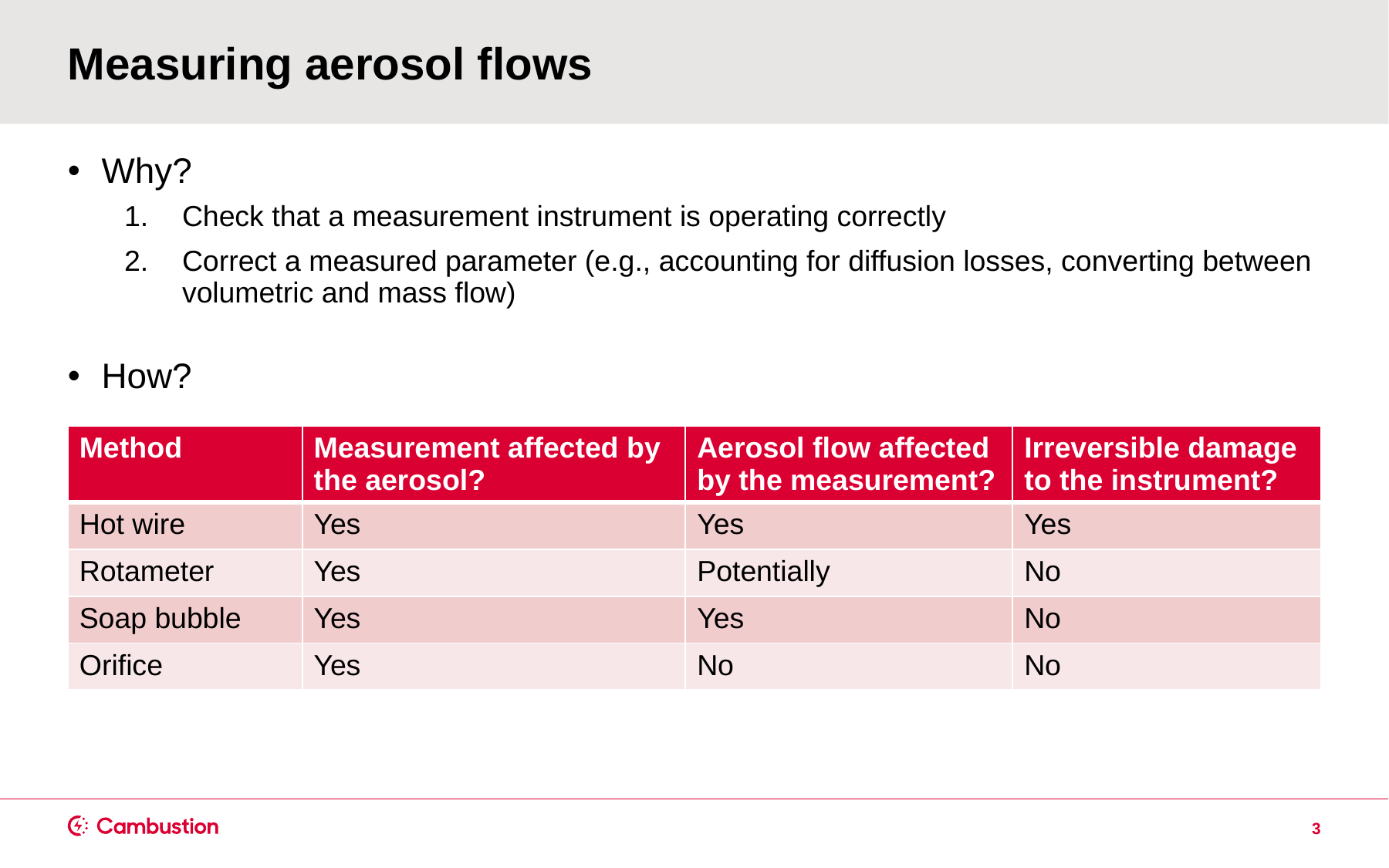

# Measuring aerosol flows
Why?
Check that a measurement instrument is operating correctly
Correct a measured parameter (e.g., accounting for diffusion losses, converting between volumetric and mass flow)

How?

| Method | Measurement affected by the aerosol? | Aerosol flow affected by the measurement? |
| --- | --- | --- |
| Hot wire | Yes | Yes |
| Rotameter | Yes | Potentially |
| Soap bubble | Yes | Yes |
| Orifice | Yes | No |
| Irreversible damage to the instrument? |
| --- |
| Yes |
| No |
| No |
| No |
3